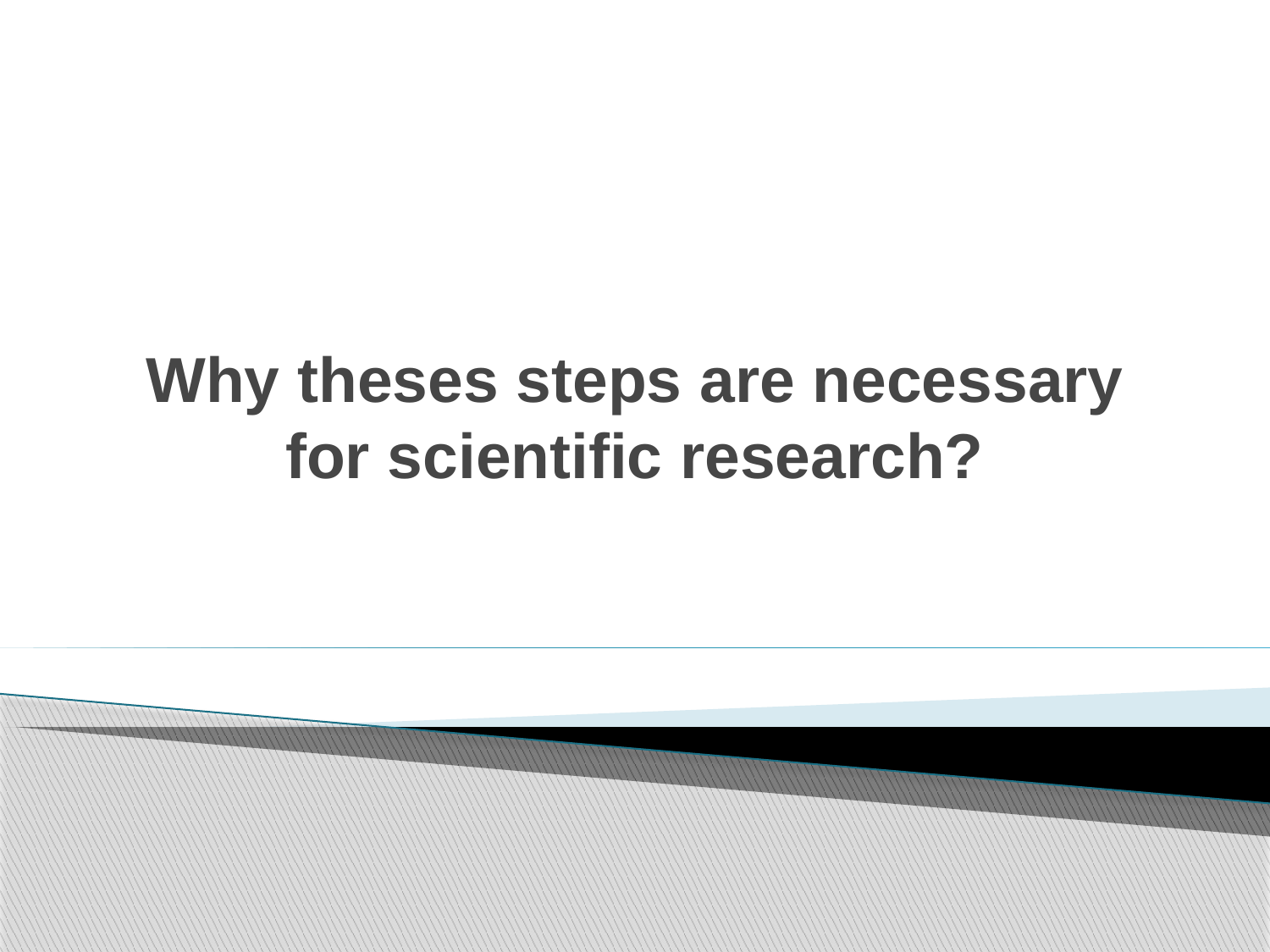

# Why theses steps are necessary for scientific research?